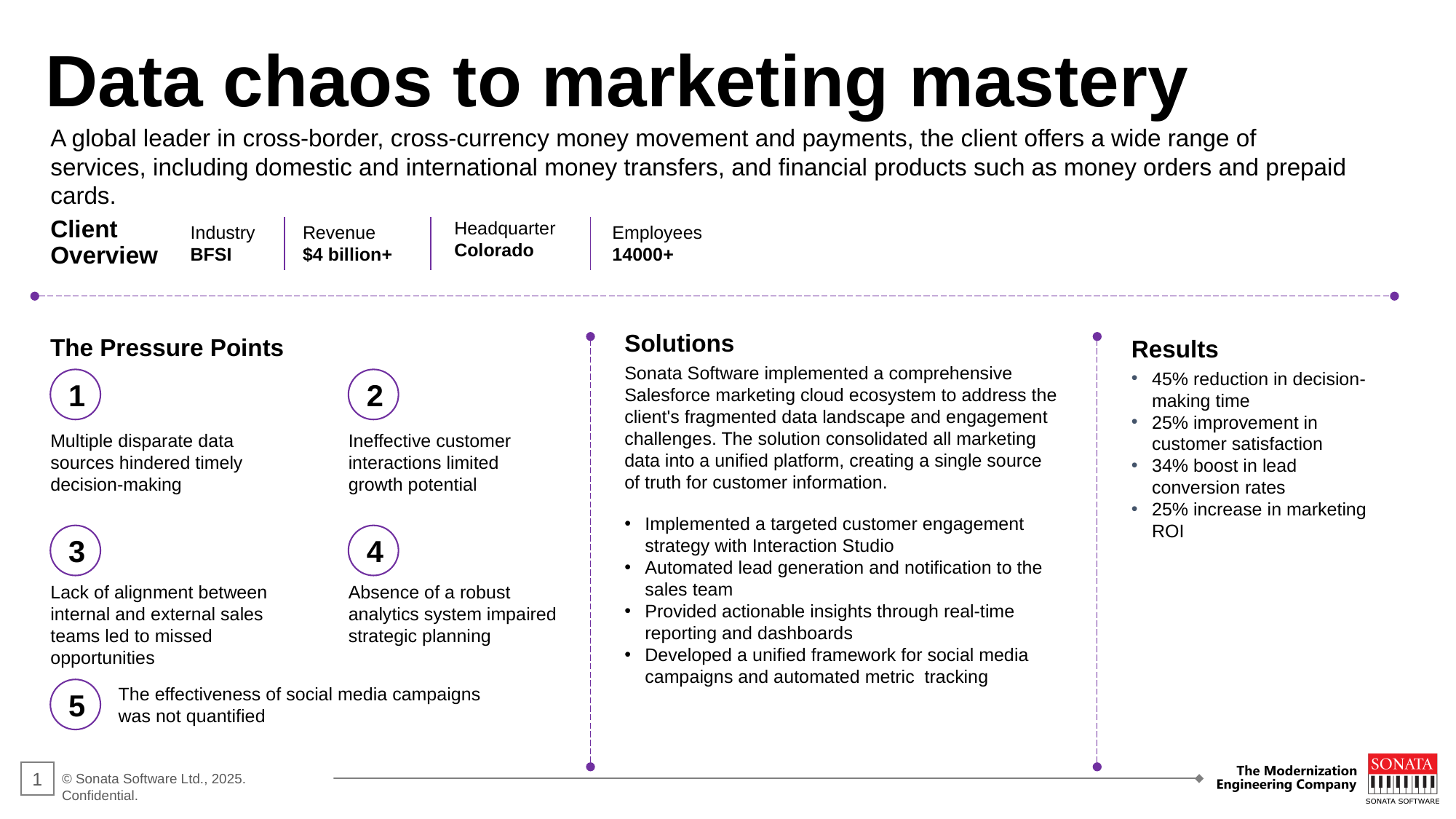

Data chaos to marketing mastery
A global leader in cross-border, cross-currency money movement and payments, the client offers a wide range of services, including domestic and international money transfers, and financial products such as money orders and prepaid cards.
Headquarter
Colorado
Client
Overview
Employees
14000+
Industry
BFSI
Revenue
$4 billion+
The Pressure Points
Solutions
Sonata Software implemented a comprehensive Salesforce marketing cloud ecosystem to address the client's fragmented data landscape and engagement challenges. The solution consolidated all marketing data into a unified platform, creating a single source of truth for customer information.

Implemented a targeted customer engagement strategy with Interaction Studio
Automated lead generation and notification to the sales team
Provided actionable insights through real-time reporting and dashboards
Developed a unified framework for social media campaigns and automated metric  tracking
Results
45% reduction in decision-making time
25% improvement in customer satisfaction
34% boost in lead conversion rates
25% increase in marketing ROI
1
2
Multiple disparate data sources hindered timely decision-making
Ineffective customer interactions limited growth potential
3
4
Lack of alignment between internal and external sales teams led to missed opportunities
Absence of a robust analytics system impaired strategic planning
5
The effectiveness of social media campaigns was not quantified